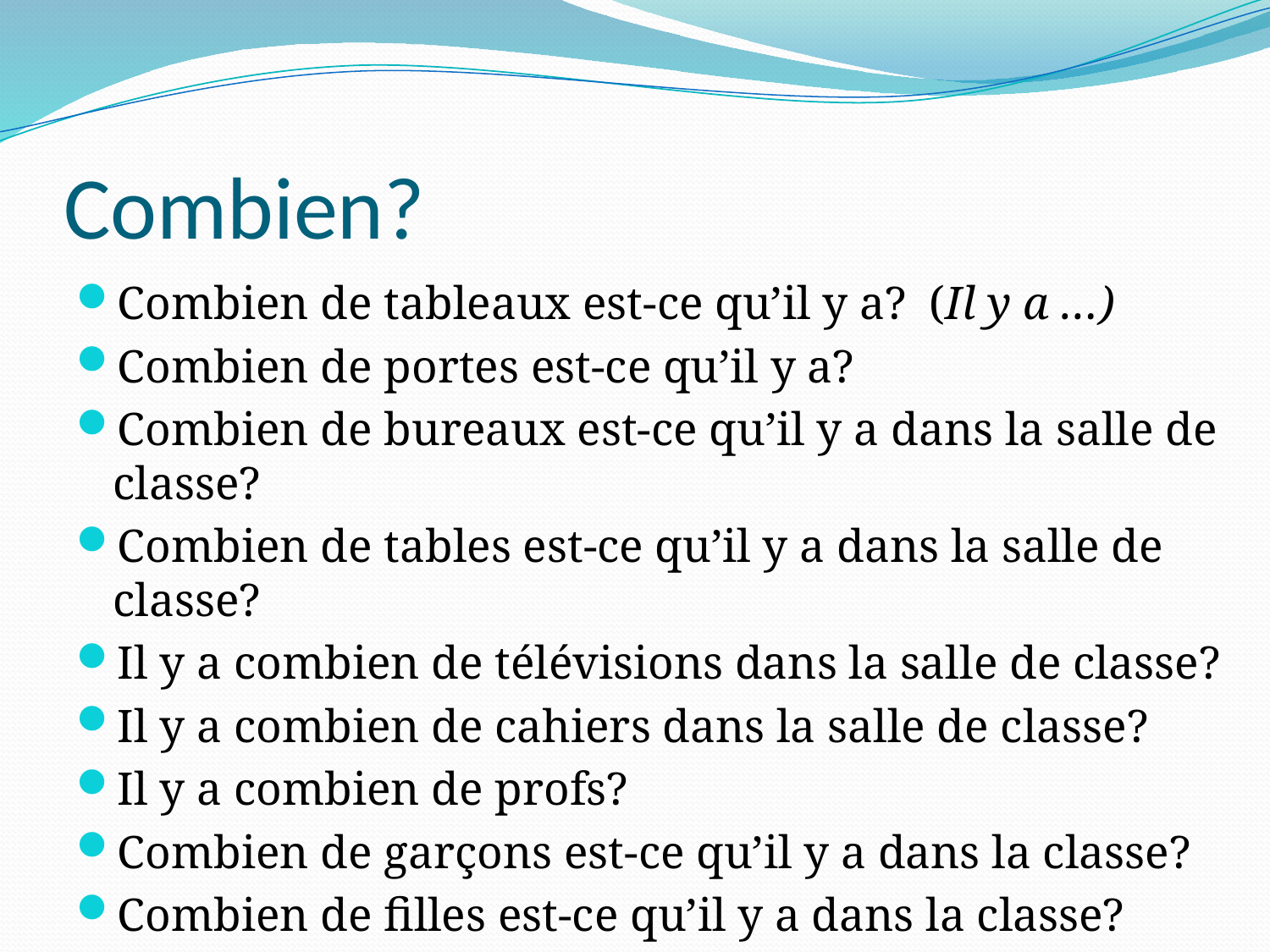

# Combien?
Combien de tableaux est-ce qu’il y a?  (Il y a …)
Combien de portes est-ce qu’il y a?
Combien de bureaux est-ce qu’il y a dans la salle de classe?
Combien de tables est-ce qu’il y a dans la salle de classe?
Il y a combien de télévisions dans la salle de classe?
Il y a combien de cahiers dans la salle de classe?
Il y a combien de profs?
Combien de garçons est-ce qu’il y a dans la classe?
Combien de filles est-ce qu’il y a dans la classe?